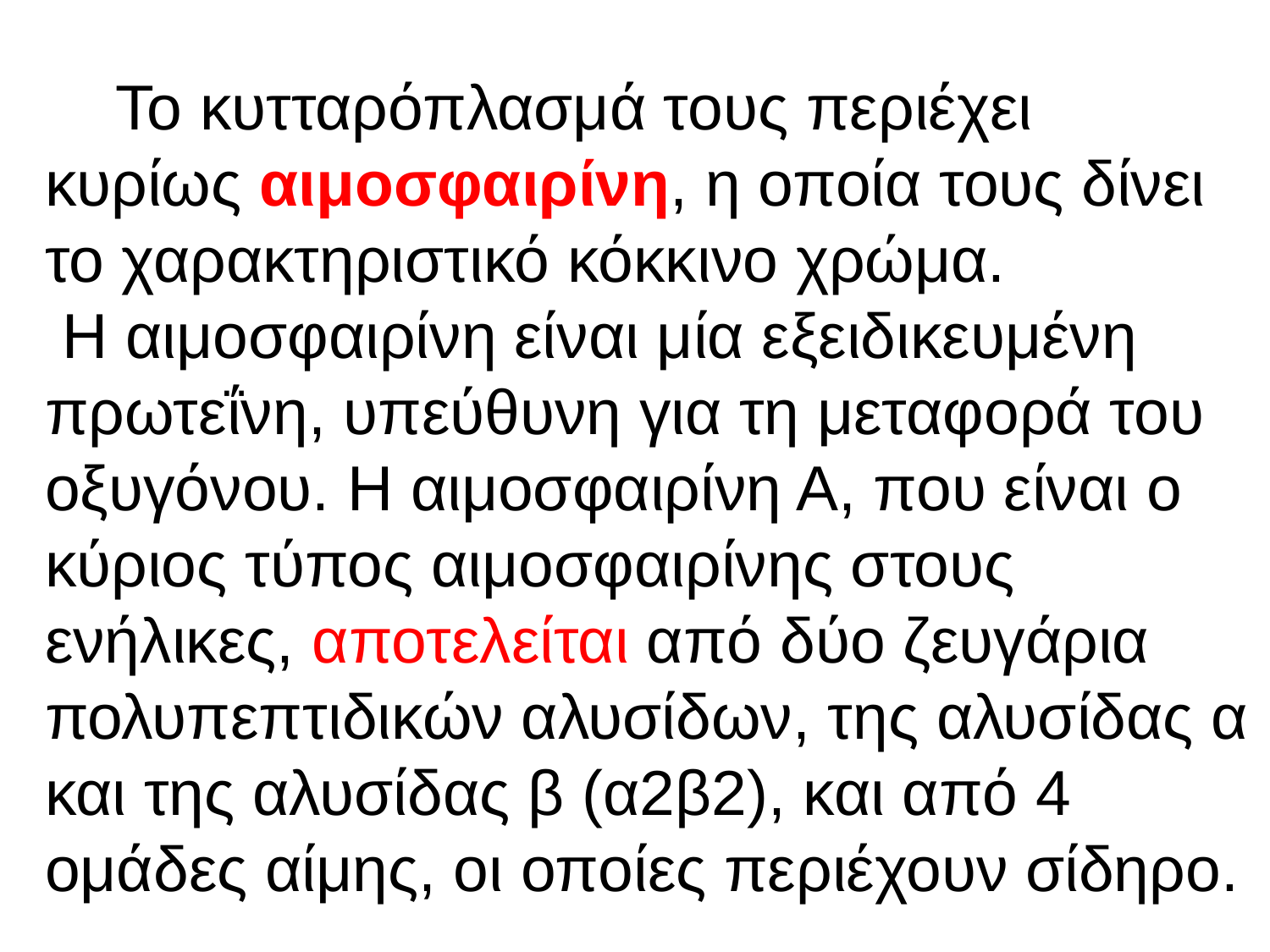

Το κυτταρόπλασμά τους περιέχει κυρίως αιμοσφαιρίνη, η οποία τους δίνει το χαρακτηριστικό κόκκινο χρώμα.
 Η αιμοσφαιρίνη είναι μία εξειδικευμένη πρωτεΐνη, υπεύθυνη για τη μεταφορά του οξυγόνου. Η αιμοσφαιρίνη Α, που είναι ο κύριος τύπος αιμοσφαιρίνης στους ενήλικες, αποτελείται από δύο ζευγάρια πολυπεπτιδικών αλυσίδων, της αλυσίδας α και της αλυσίδας β (α2β2), και από 4 ομάδες αίμης, οι οποίες περιέχουν σίδηρο.